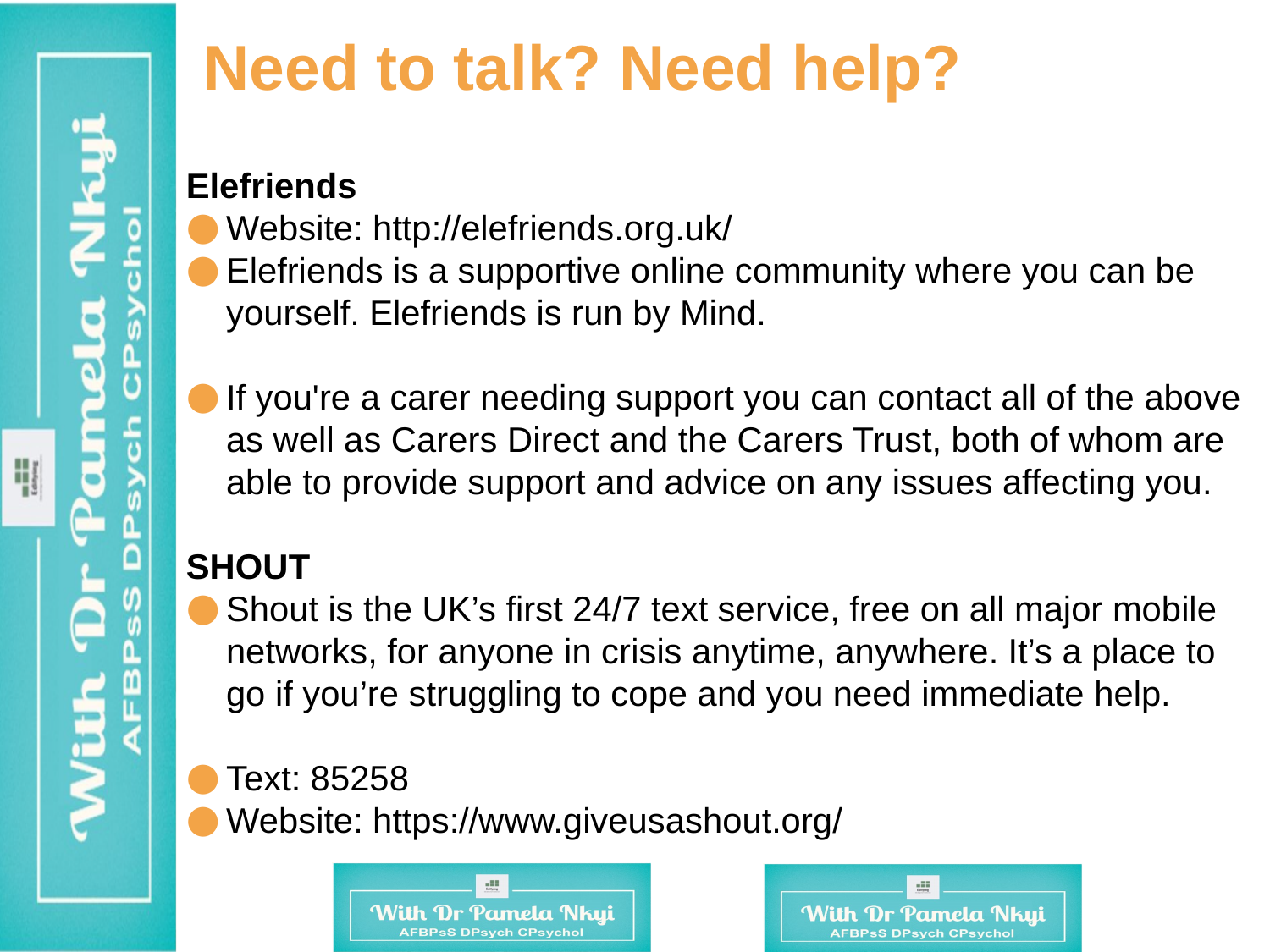

# Need to talk? Need help?
Elefriends
Website: http://elefriends.org.uk/
Elefriends is a supportive online community where you can be yourself. Elefriends is run by Mind.

If you're a carer needing support you can contact all of the above as well as Carers Direct and the Carers Trust, both of whom are able to provide support and advice on any issues affecting you.

SHOUT
Shout is the UK’s first 24/7 text service, free on all major mobile networks, for anyone in crisis anytime, anywhere. It’s a place to go if you’re struggling to cope and you need immediate help.

Text: 85258
Website: https://www.giveusashout.org/